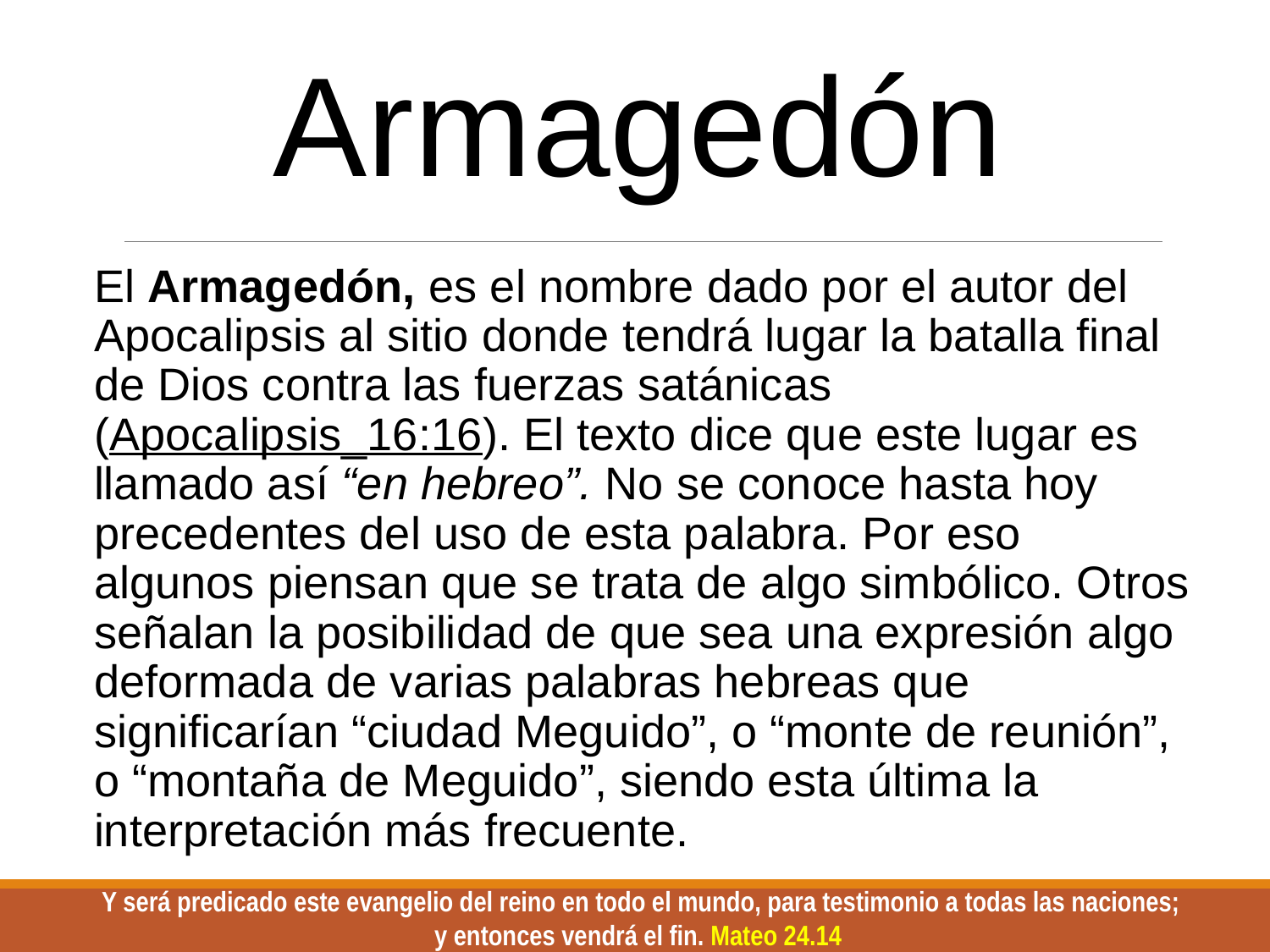

# Armagedón
El Armagedón, es el nombre dado por el autor del Apocalipsis al sitio donde tendrá lugar la batalla final de Dios contra las fuerzas satánicas (Apocalipsis_16:16). El texto dice que este lugar es llamado así “en hebreo”. No se conoce hasta hoy precedentes del uso de esta palabra. Por eso algunos piensan que se trata de algo simbólico. Otros señalan la posibilidad de que sea una expresión algo deformada de varias palabras hebreas que significarían “ciudad Meguido”, o “monte de reunión”, o “montaña de Meguido”, siendo esta última la interpretación más frecuente.
 Y será predicado este evangelio del reino en todo el mundo, para testimonio a todas las naciones; y entonces vendrá el fin. Mateo 24.14